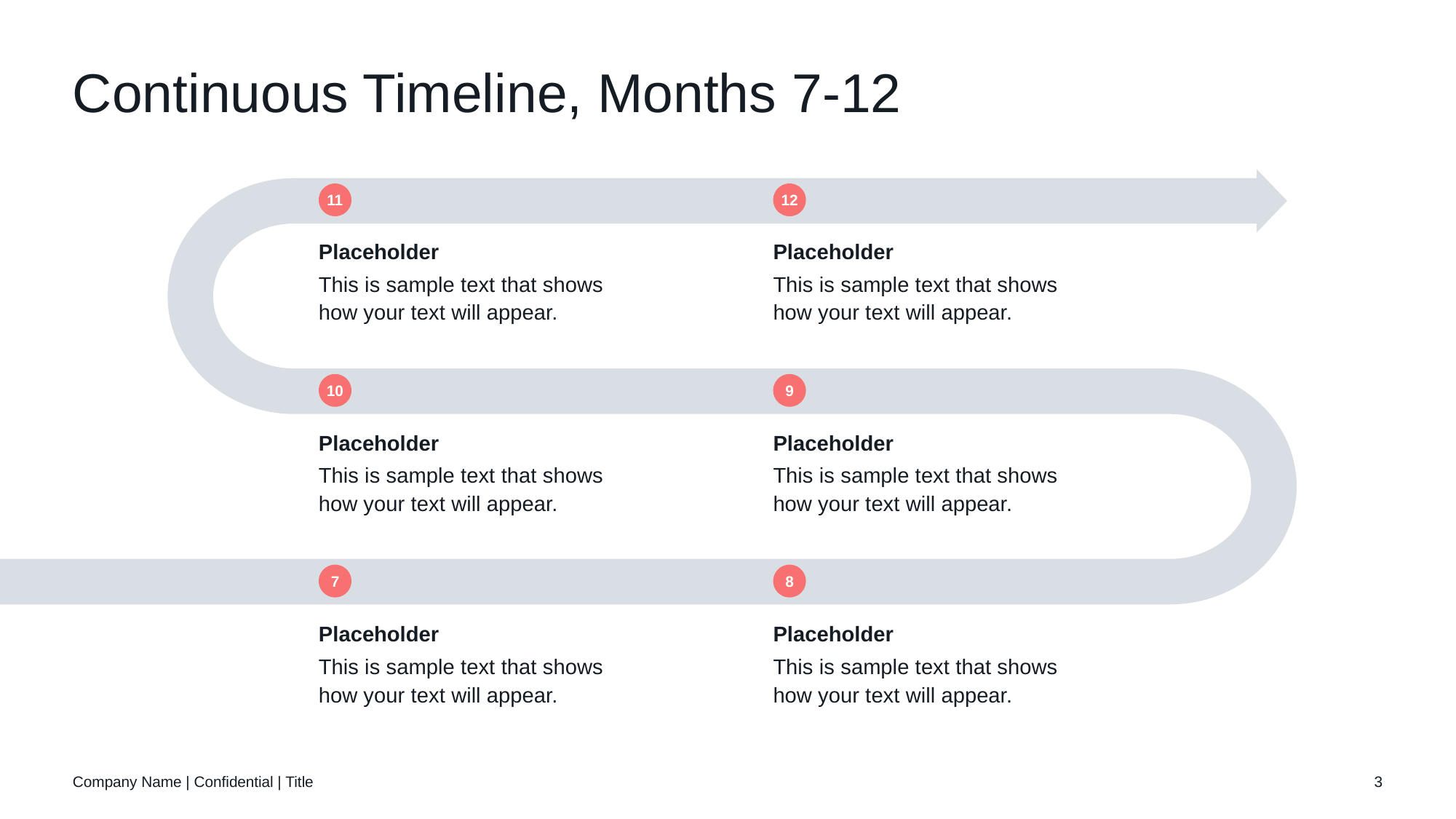

# Continuous Timeline, Months 7-12

11
12
Placeholder
This is sample text that shows how your text will appear.
Placeholder
This is sample text that shows how your text will appear.
10
9
Placeholder
This is sample text that shows how your text will appear.
Placeholder
This is sample text that shows how your text will appear.
7
8
Placeholder
This is sample text that shows how your text will appear.
Placeholder
This is sample text that shows how your text will appear.
Company Name | Confidential | Title
3